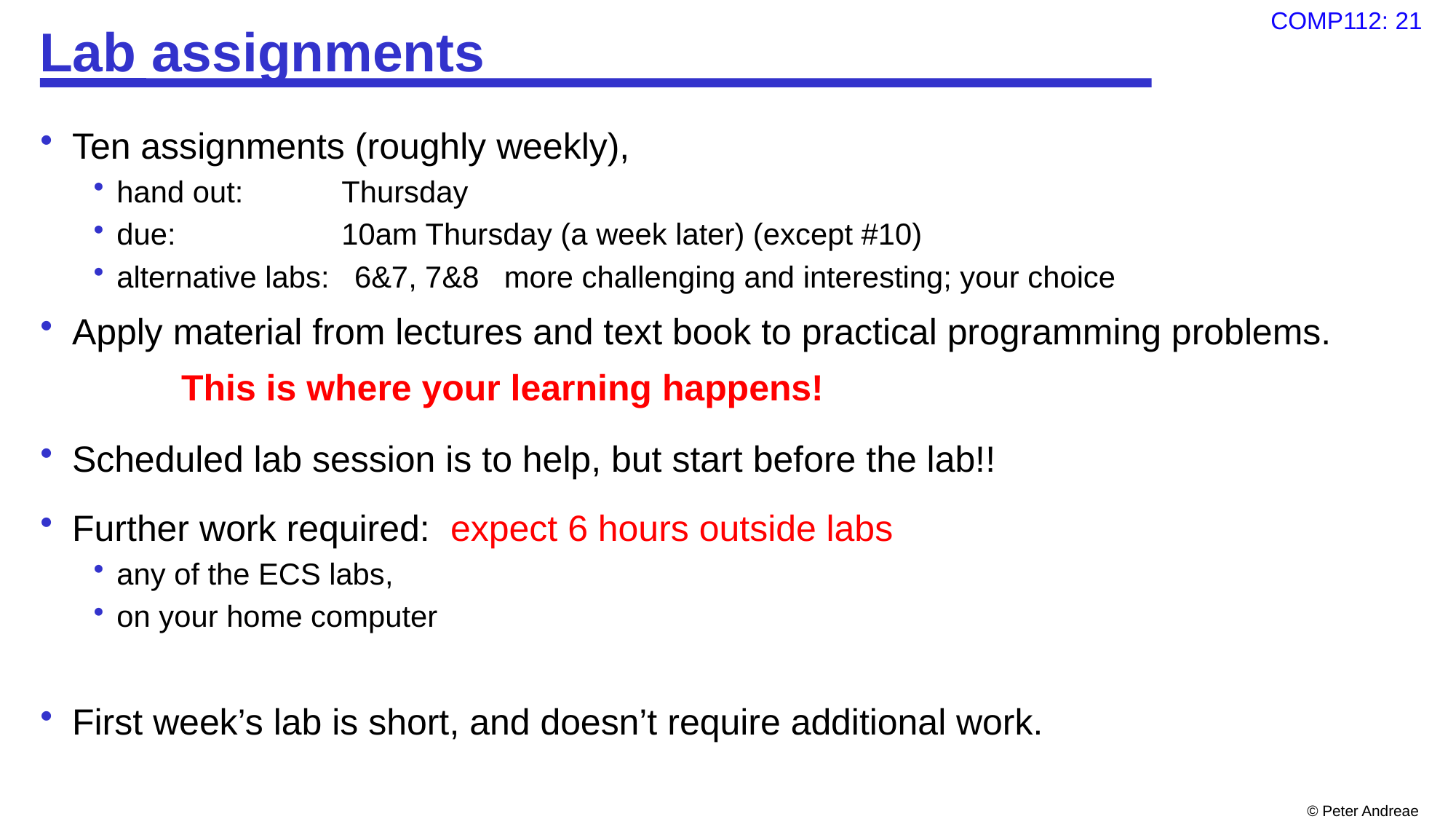

# Lab assignments
Ten assignments (roughly weekly),
hand out:	Thursday
due:	10am Thursday (a week later) (except #10)
alternative labs:   6&7, 7&8   more challenging and interesting; your choice
Apply material from lectures and text book to practical programming problems.
		This is where your learning happens!
Scheduled lab session is to help, but start before the lab!!
Further work required:  expect 6 hours outside labs
any of the ECS labs,
on your home computer

First week’s lab is short, and doesn’t require additional work.